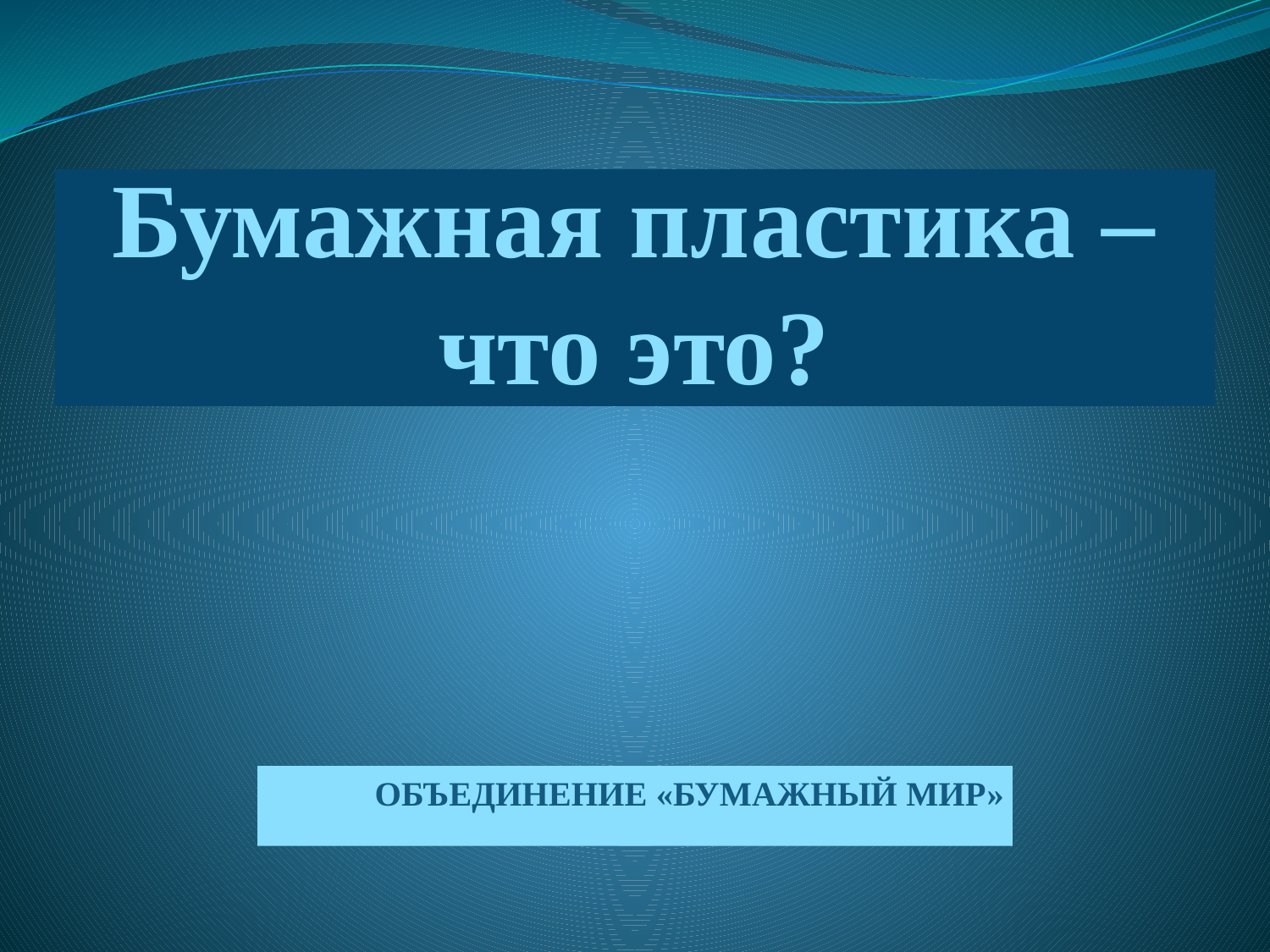

# Бумажная пластика – что это?
   ОБЪЕДИНЕНИЕ «БУМАЖНЫЙ МИР»